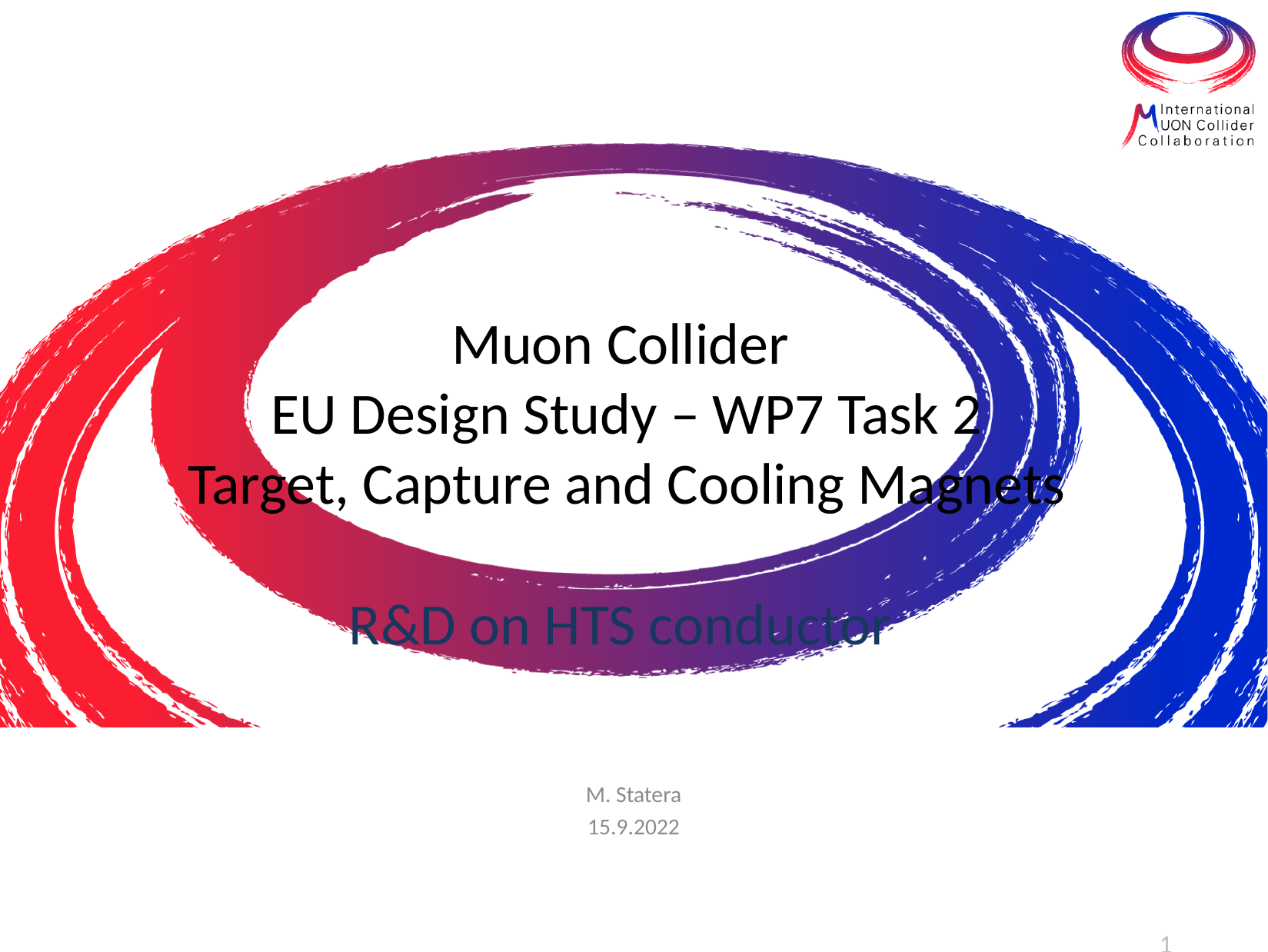

# Muon Collider EU Design Study – WP7 Task 2 Target, Capture and Cooling Magnets R&D on HTS conductor
M. Statera
15.9.2022

1